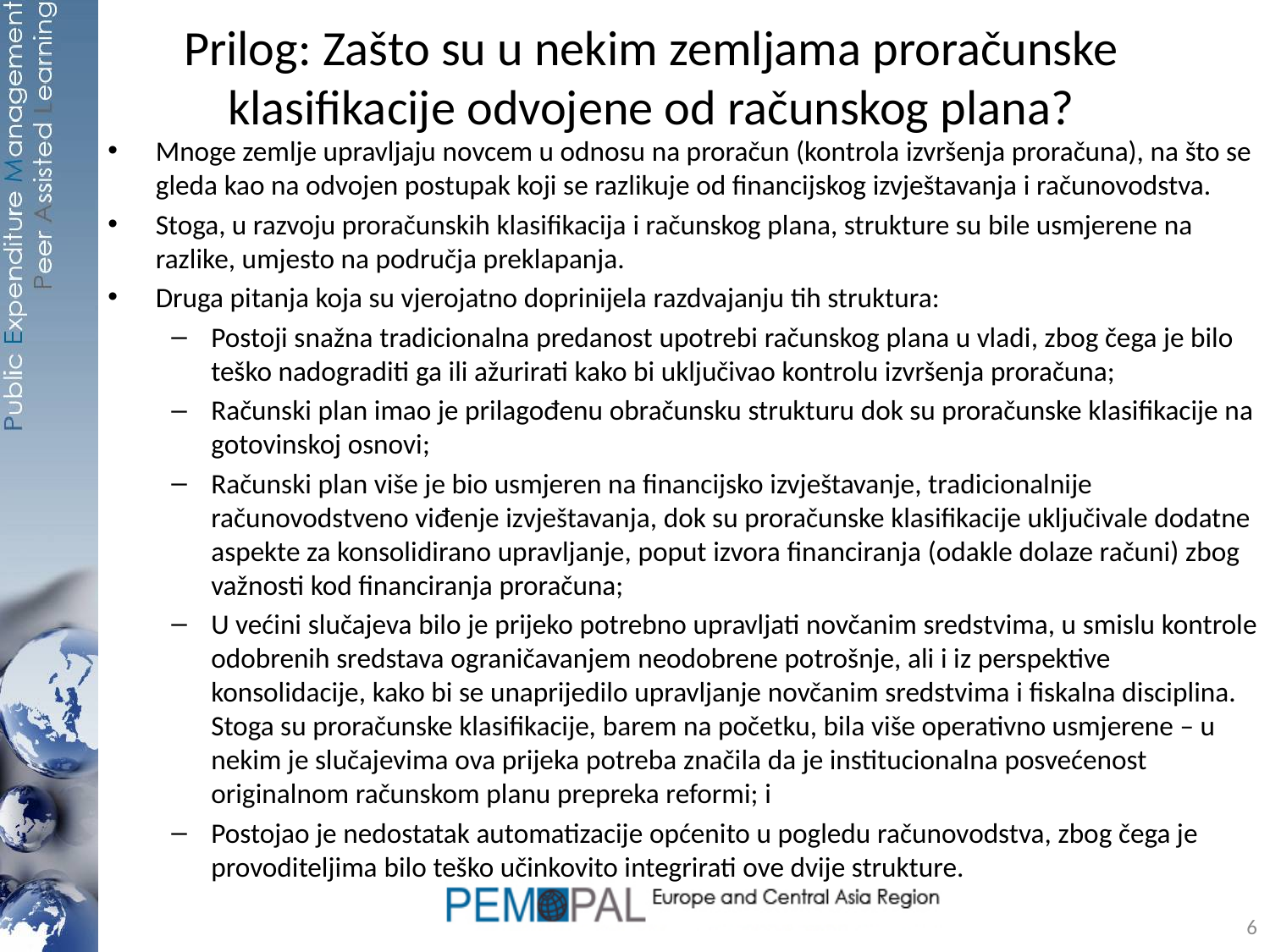

# Prilog: Zašto su u nekim zemljama proračunske klasifikacije odvojene od računskog plana?
Mnoge zemlje upravljaju novcem u odnosu na proračun (kontrola izvršenja proračuna), na što se gleda kao na odvojen postupak koji se razlikuje od financijskog izvještavanja i računovodstva.
Stoga, u razvoju proračunskih klasifikacija i računskog plana, strukture su bile usmjerene na razlike, umjesto na područja preklapanja.
Druga pitanja koja su vjerojatno doprinijela razdvajanju tih struktura:
Postoji snažna tradicionalna predanost upotrebi računskog plana u vladi, zbog čega je bilo teško nadograditi ga ili ažurirati kako bi uključivao kontrolu izvršenja proračuna;
Računski plan imao je prilagođenu obračunsku strukturu dok su proračunske klasifikacije na gotovinskoj osnovi;
Računski plan više je bio usmjeren na financijsko izvještavanje, tradicionalnije računovodstveno viđenje izvještavanja, dok su proračunske klasifikacije uključivale dodatne aspekte za konsolidirano upravljanje, poput izvora financiranja (odakle dolaze računi) zbog važnosti kod financiranja proračuna;
U većini slučajeva bilo je prijeko potrebno upravljati novčanim sredstvima, u smislu kontrole odobrenih sredstava ograničavanjem neodobrene potrošnje, ali i iz perspektive konsolidacije, kako bi se unaprijedilo upravljanje novčanim sredstvima i fiskalna disciplina. Stoga su proračunske klasifikacije, barem na početku, bila više operativno usmjerene – u nekim je slučajevima ova prijeka potreba značila da je institucionalna posvećenost originalnom računskom planu prepreka reformi; i
Postojao je nedostatak automatizacije općenito u pogledu računovodstva, zbog čega je provoditeljima bilo teško učinkovito integrirati ove dvije strukture.

6